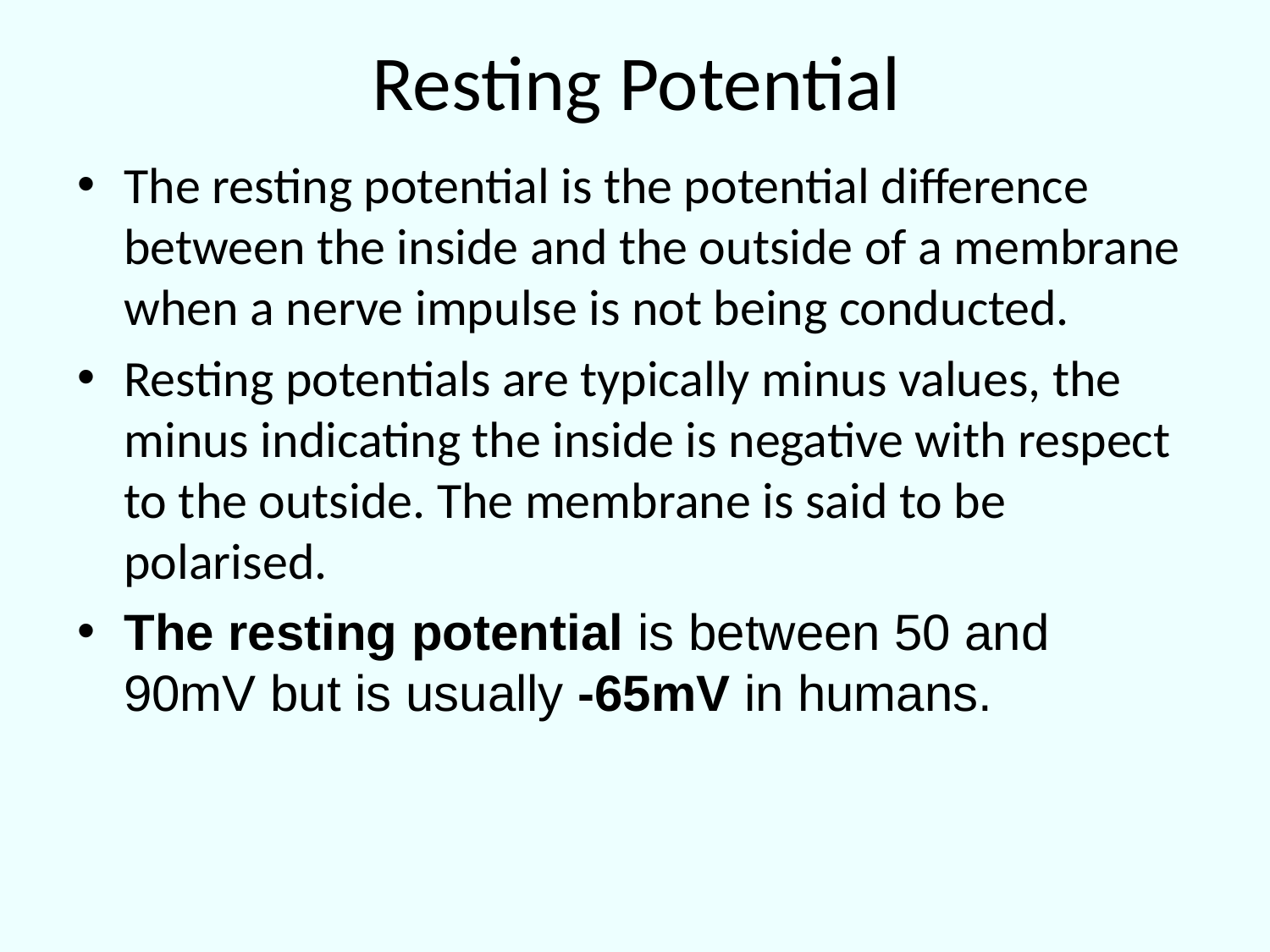

# Resting Potential
The resting potential is the potential difference between the inside and the outside of a membrane when a nerve impulse is not being conducted.
Resting potentials are typically minus values, the minus indicating the inside is negative with respect to the outside. The membrane is said to be polarised.
The resting potential is between 50 and 90mV but is usually -65mV in humans.